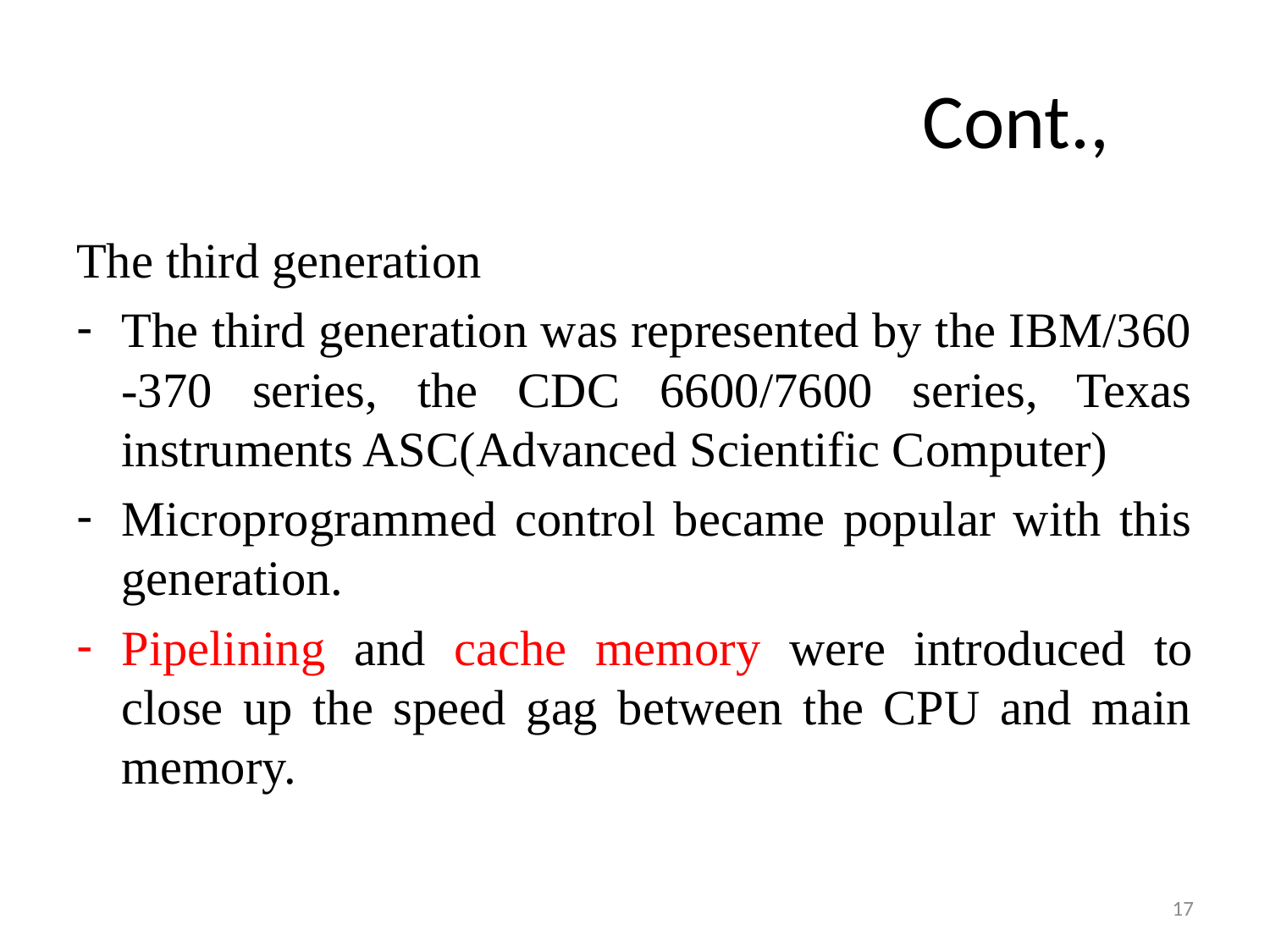

# Cont.,
The third generation
The third generation was represented by the IBM/360 -370 series, the CDC 6600/7600 series, Texas instruments ASC(Advanced Scientific Computer)
Microprogrammed control became popular with this generation.
Pipelining and cache memory were introduced to close up the speed gag between the CPU and main memory.
17